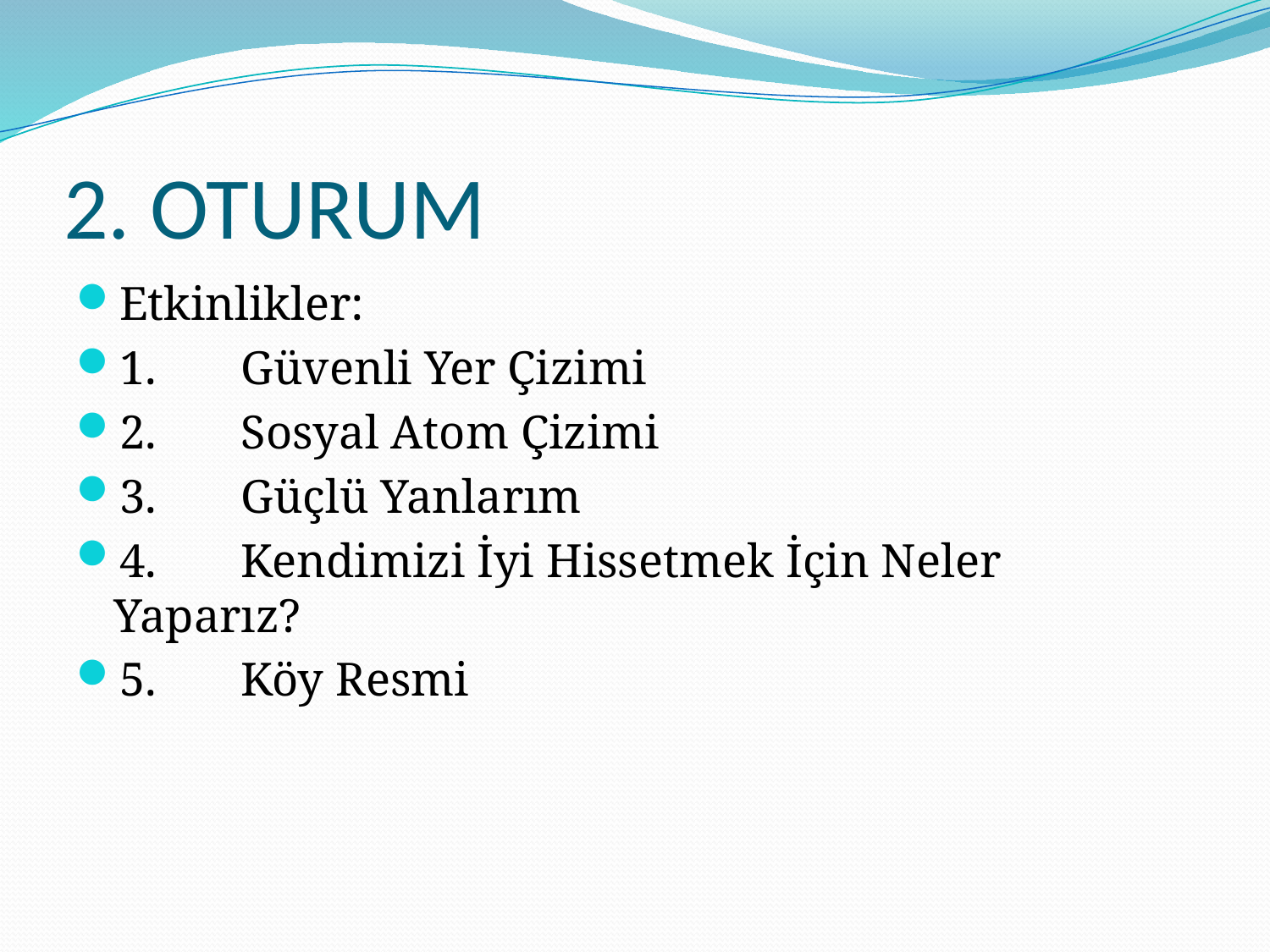

# 2. OTURUM
Etkinlikler:
1.	Güvenli Yer Çizimi
2.	Sosyal Atom Çizimi
3.	Güçlü Yanlarım
4.	Kendimizi İyi Hissetmek İçin Neler Yaparız?
5.	Köy Resmi